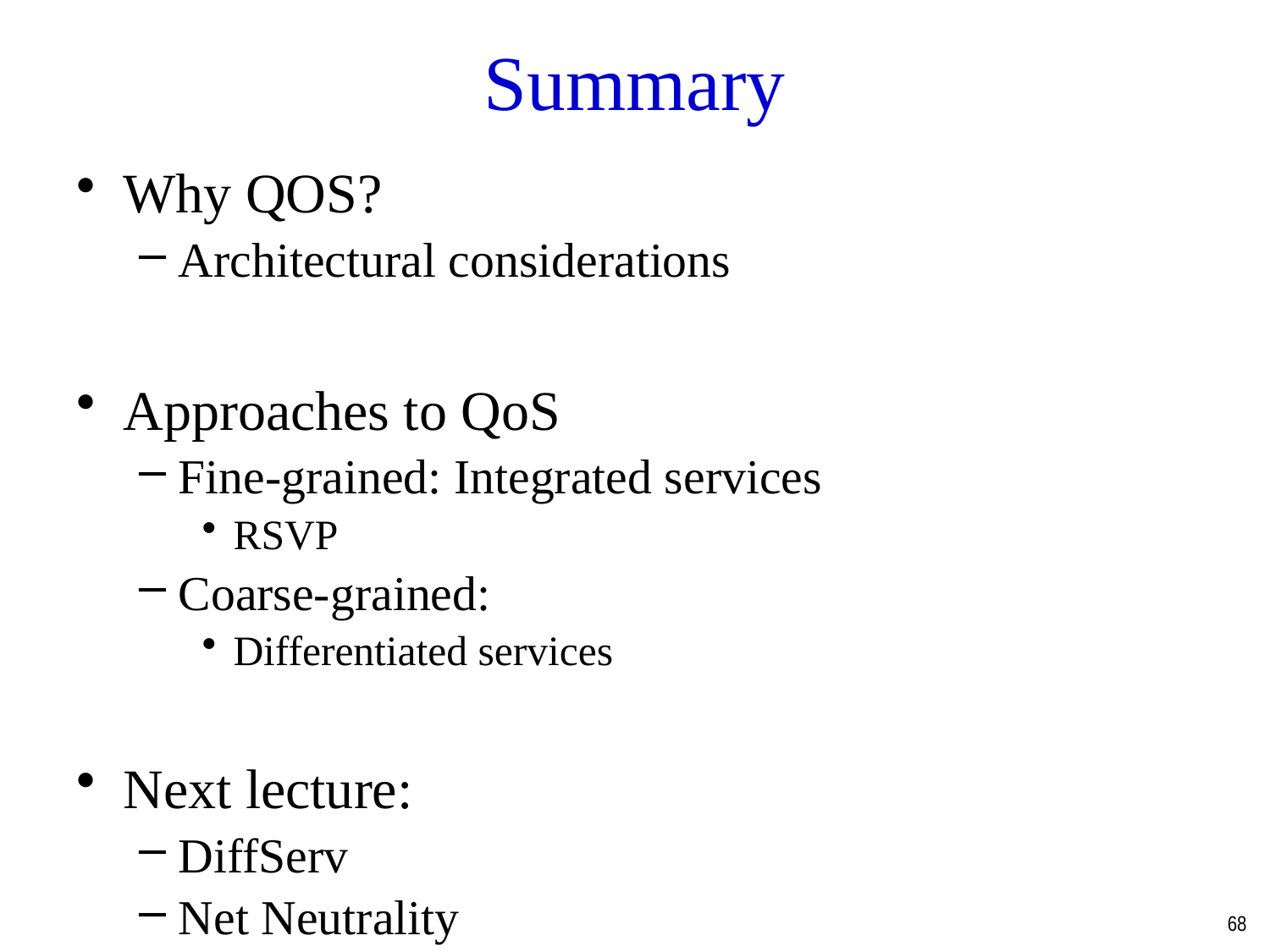

Summary
Why QOS?
Architectural considerations

Approaches to QoS
Fine-grained: Integrated services
RSVP
Coarse-grained:
Differentiated services

Next lecture:
DiffServ
Net Neutrality
68